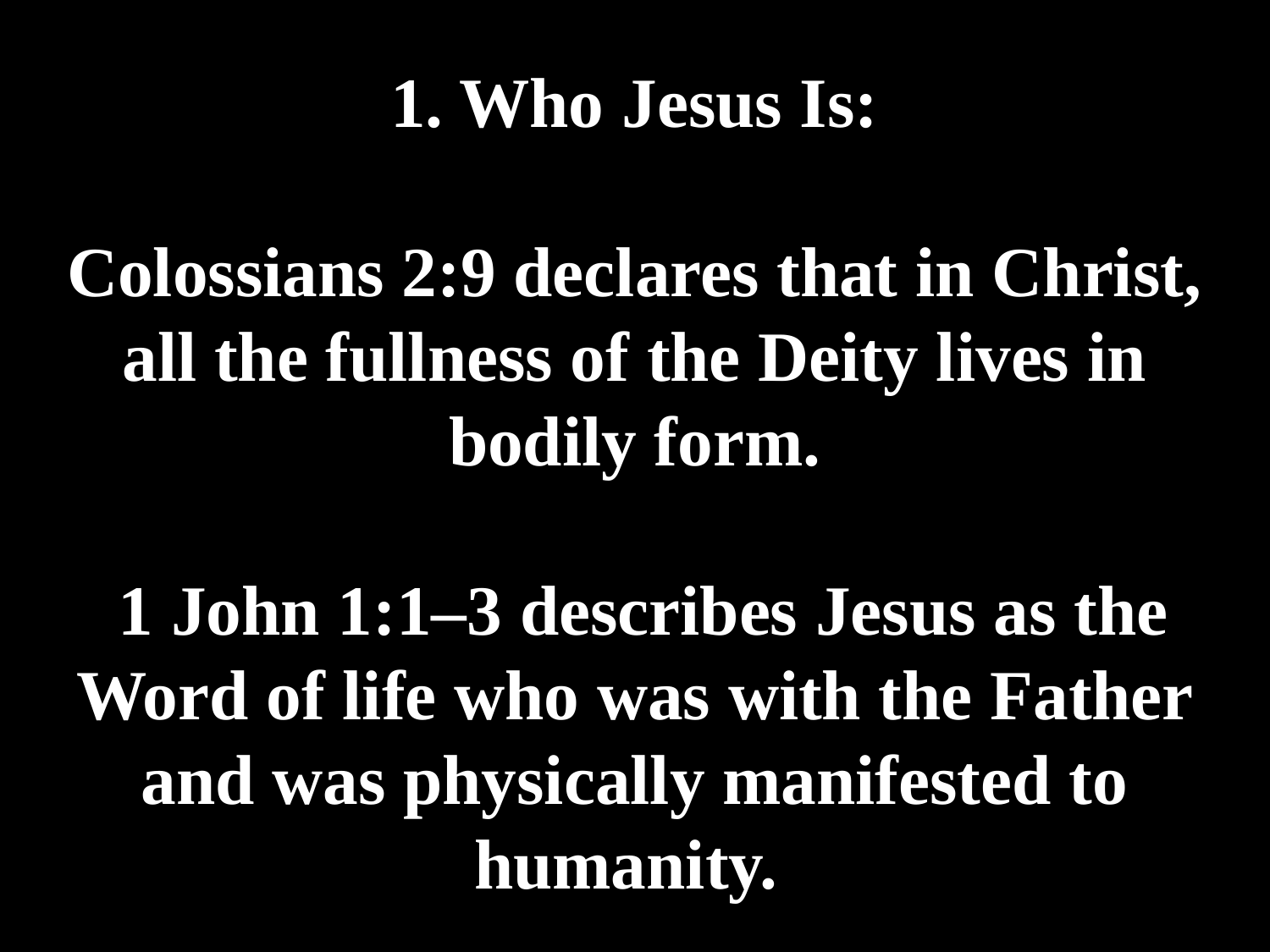

# 1. Who Jesus Is: Colossians 2:9 declares that in Christ, all the fullness of the Deity lives in bodily form. 1 John 1:1–3 describes Jesus as the Word of life who was with the Father and was physically manifested to humanity.